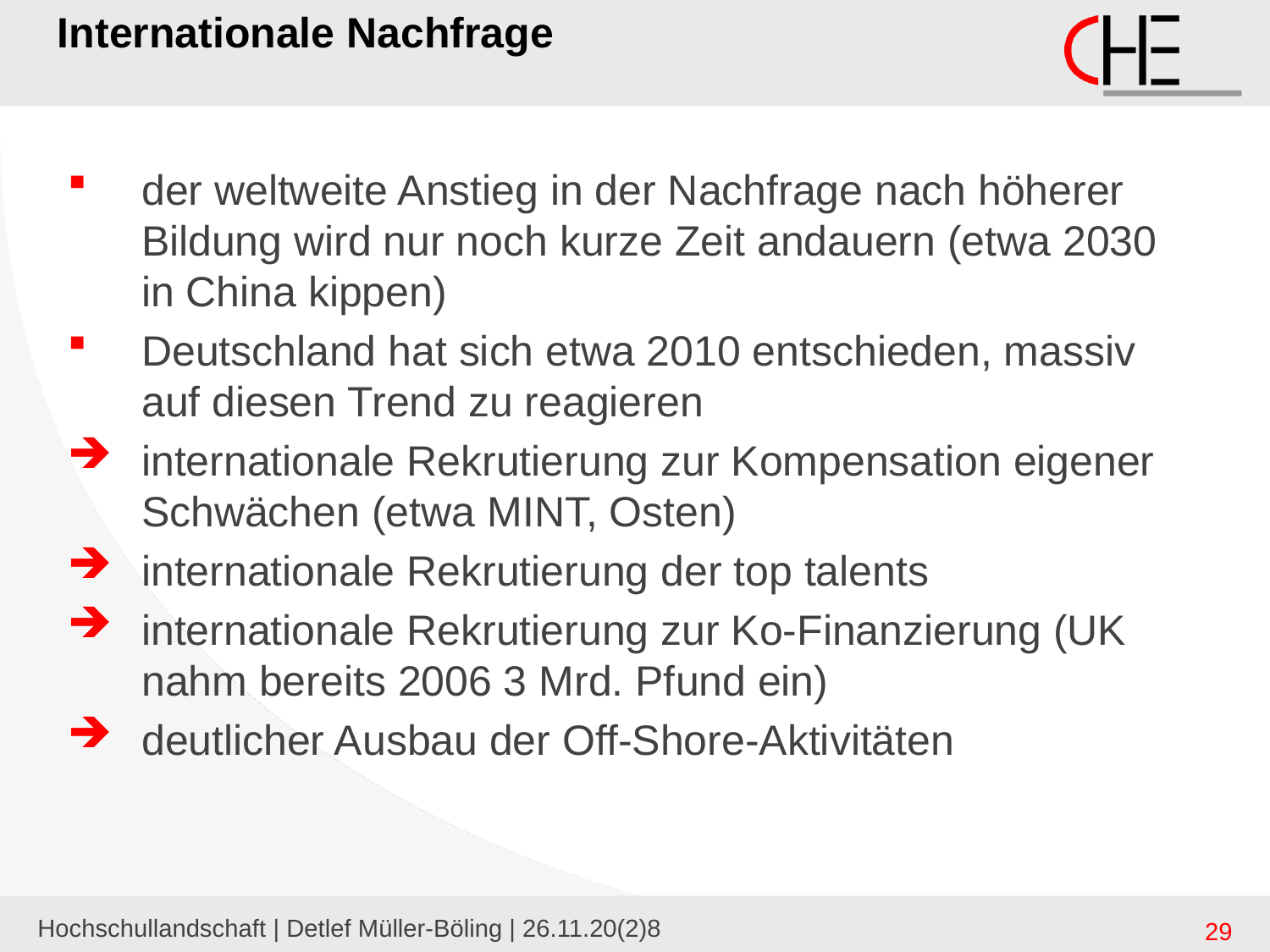

# Internationale Nachfrage
der weltweite Anstieg in der Nachfrage nach höherer Bildung wird nur noch kurze Zeit andauern (etwa 2030 in China kippen)
Deutschland hat sich etwa 2010 entschieden, massiv auf diesen Trend zu reagieren
internationale Rekrutierung zur Kompensation eigener Schwächen (etwa MINT, Osten)
internationale Rekrutierung der top talents
internationale Rekrutierung zur Ko-Finanzierung (UK nahm bereits 2006 3 Mrd. Pfund ein)
deutlicher Ausbau der Off-Shore-Aktivitäten

Hochschullandschaft | Detlef Müller-Böling | 26.11.20(2)8
29